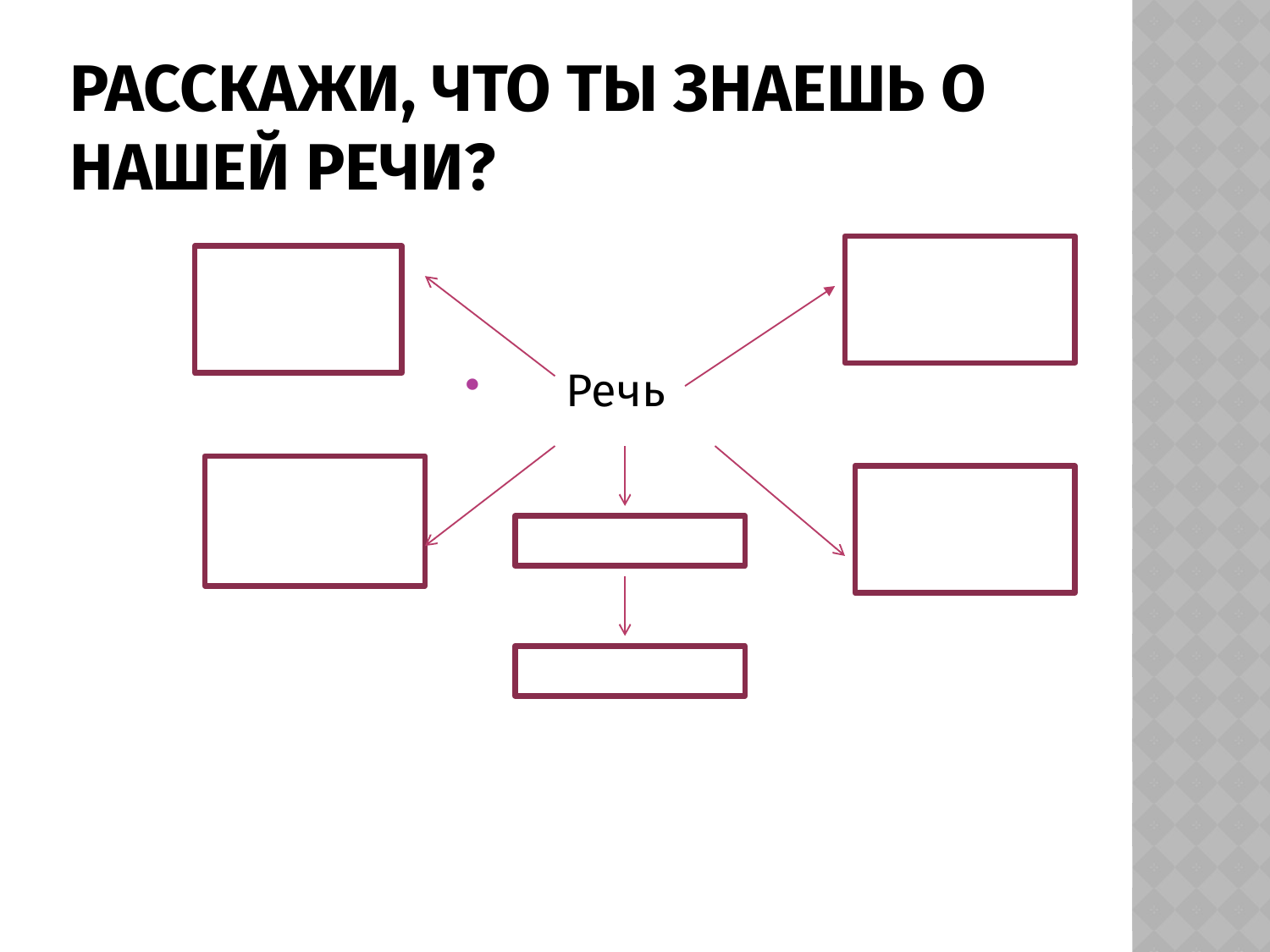

# Расскажи, что ты знаешь о нашей речи?

     Речь